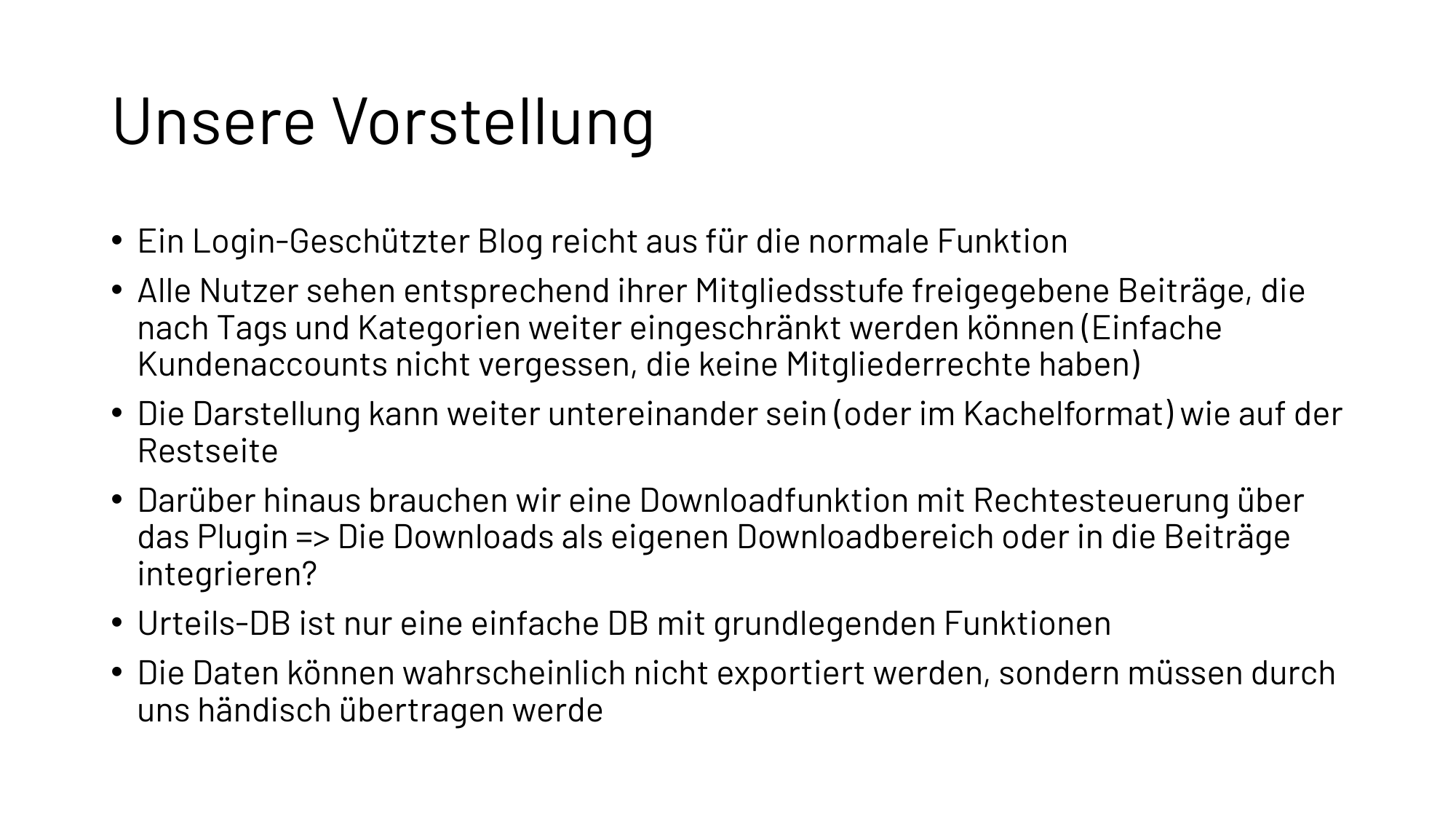

# Unsere Vorstellung
Ein Login-Geschützter Blog reicht aus für die normale Funktion
Alle Nutzer sehen entsprechend ihrer Mitgliedsstufe freigegebene Beiträge, die nach Tags und Kategorien weiter eingeschränkt werden können (Einfache Kundenaccounts nicht vergessen, die keine Mitgliederrechte haben)
Die Darstellung kann weiter untereinander sein (oder im Kachelformat) wie auf der Restseite
Darüber hinaus brauchen wir eine Downloadfunktion mit Rechtesteuerung über das Plugin => Die Downloads als eigenen Downloadbereich oder in die Beiträge integrieren?
Urteils-DB ist nur eine einfache DB mit grundlegenden Funktionen
Die Daten können wahrscheinlich nicht exportiert werden, sondern müssen durch uns händisch übertragen werde